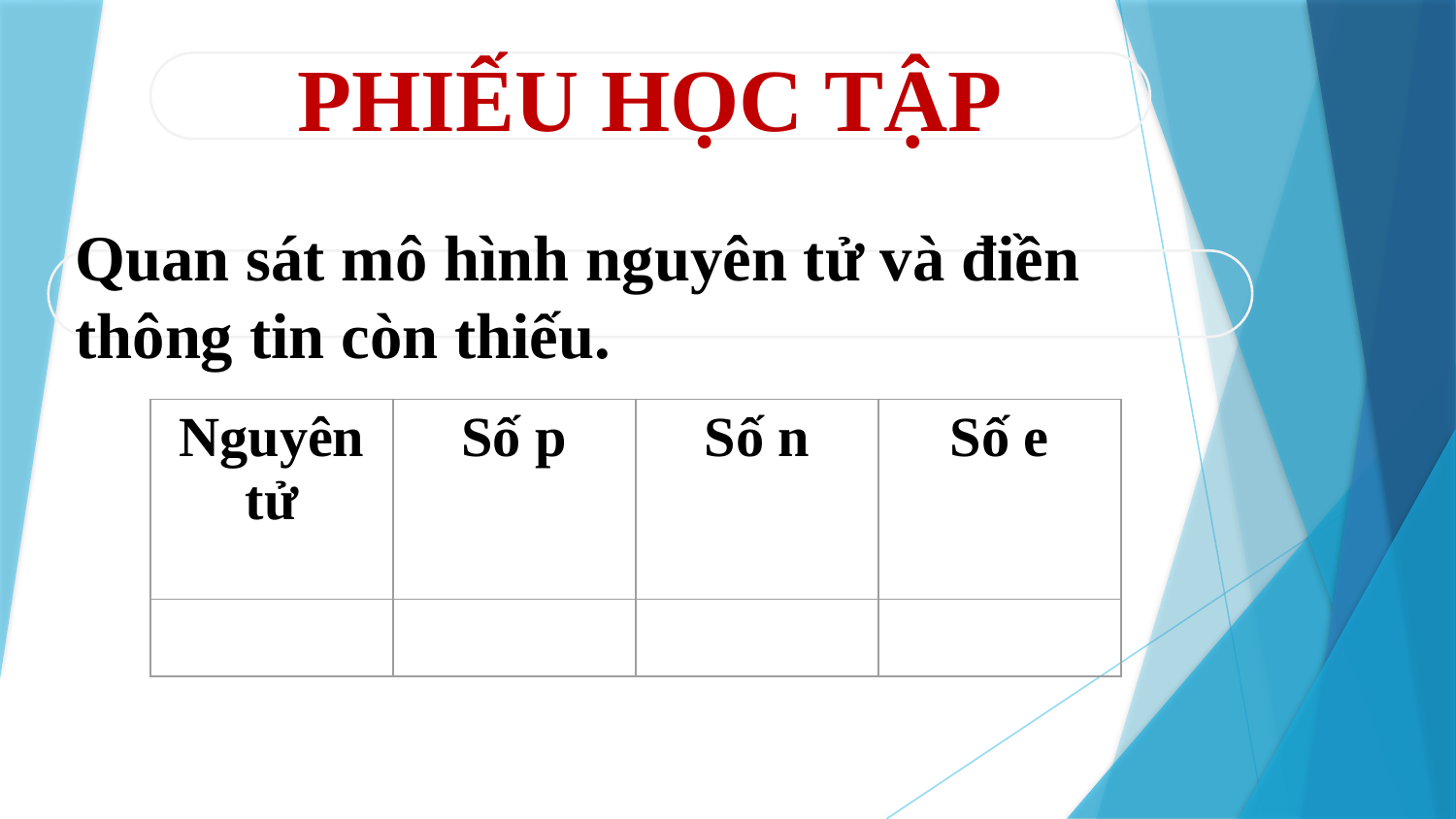

PHIẾU HỌC TẬP
Quan sát mô hình nguyên tử và điền thông tin còn thiếu.
| Nguyên tử | Số p | Số n | Số e |
| --- | --- | --- | --- |
|  |  |  |  |